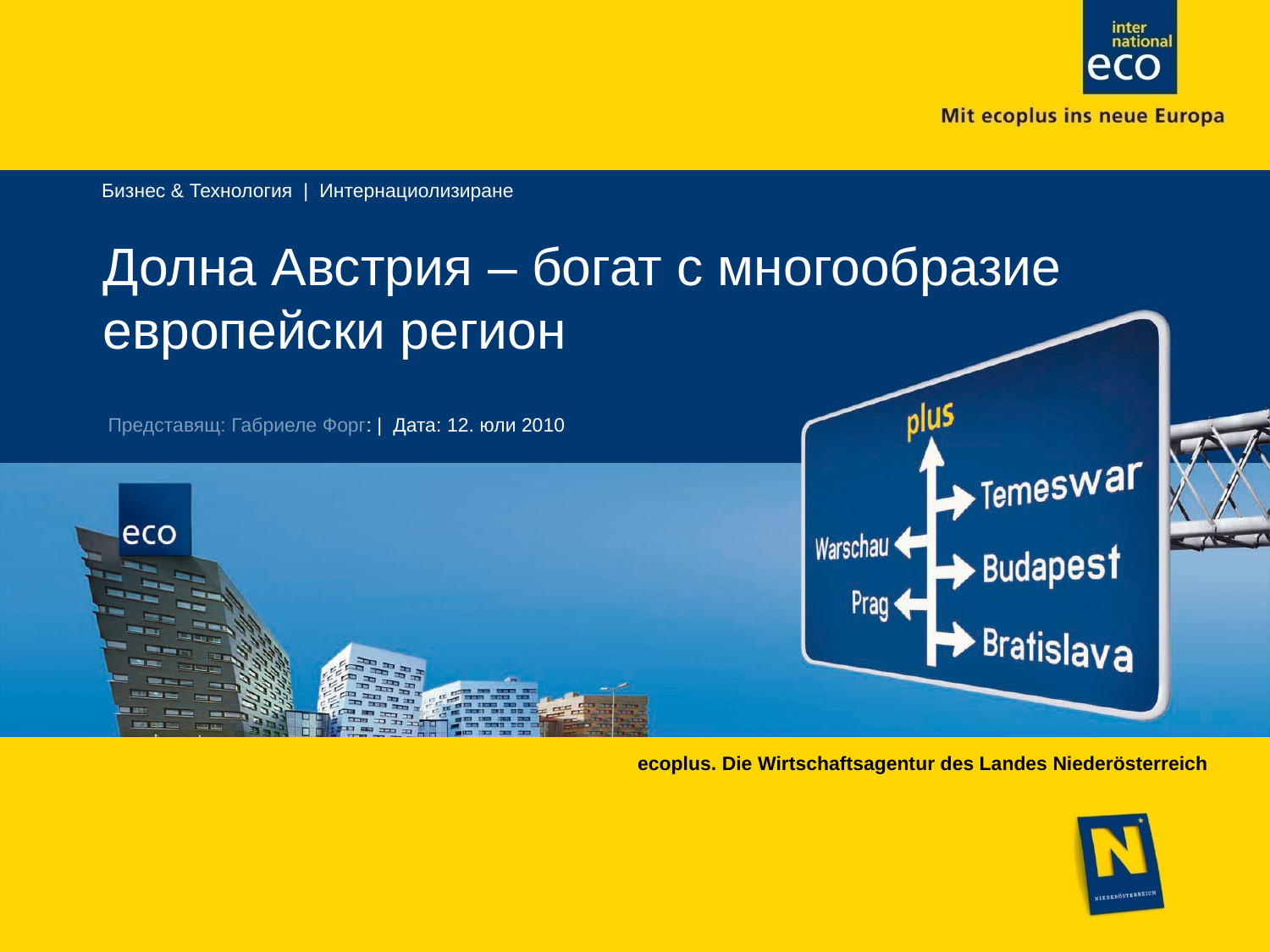

Бизнес & Технология  |  Интернациолизиране
# Долна Австрия – богат с многообразие европейски регион
Представящ: Габриеле Форг: |  Дата: 12. юли 2010